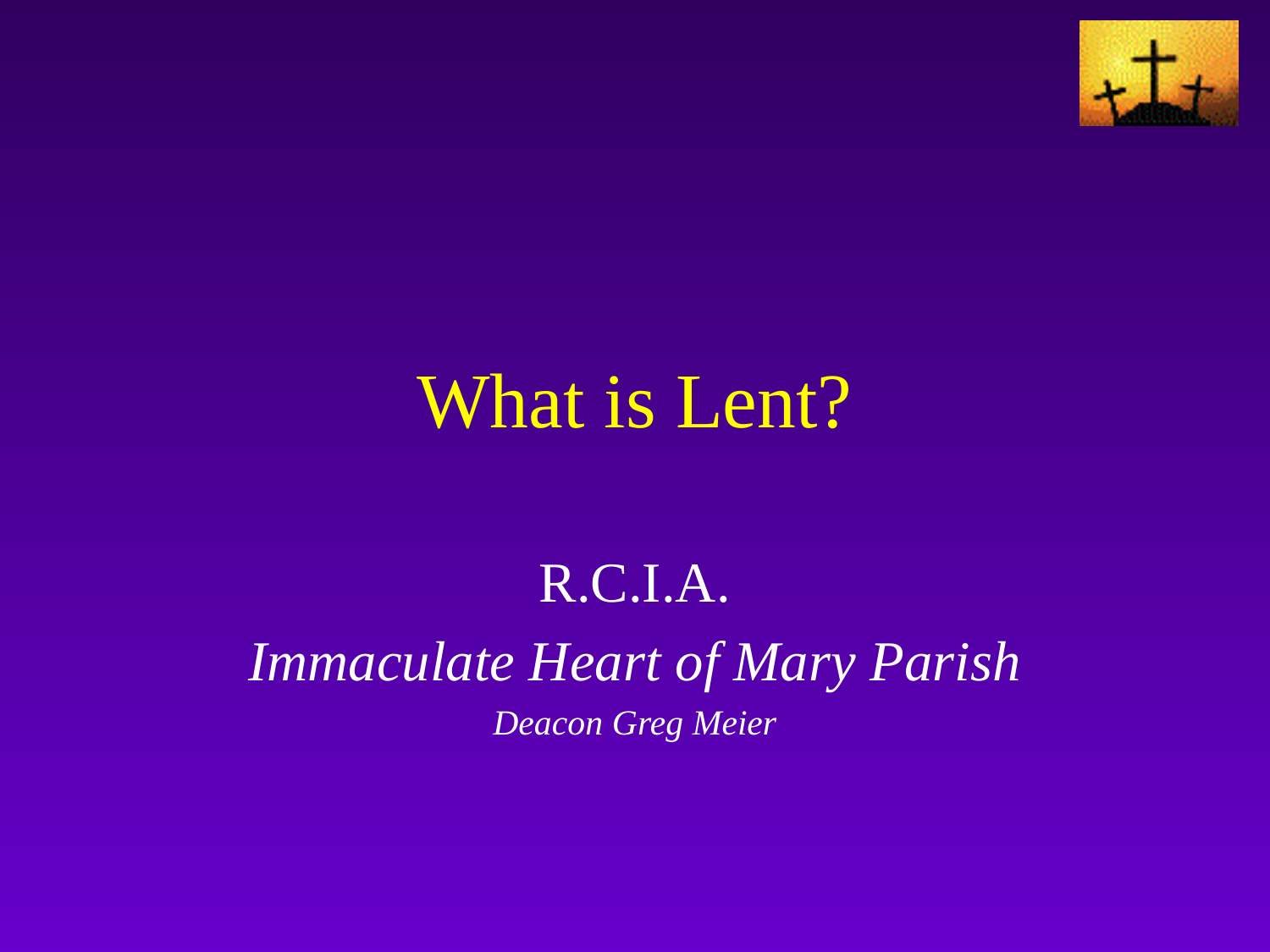

# What is Lent?
R.C.I.A.
Immaculate Heart of Mary Parish
Deacon Greg Meier